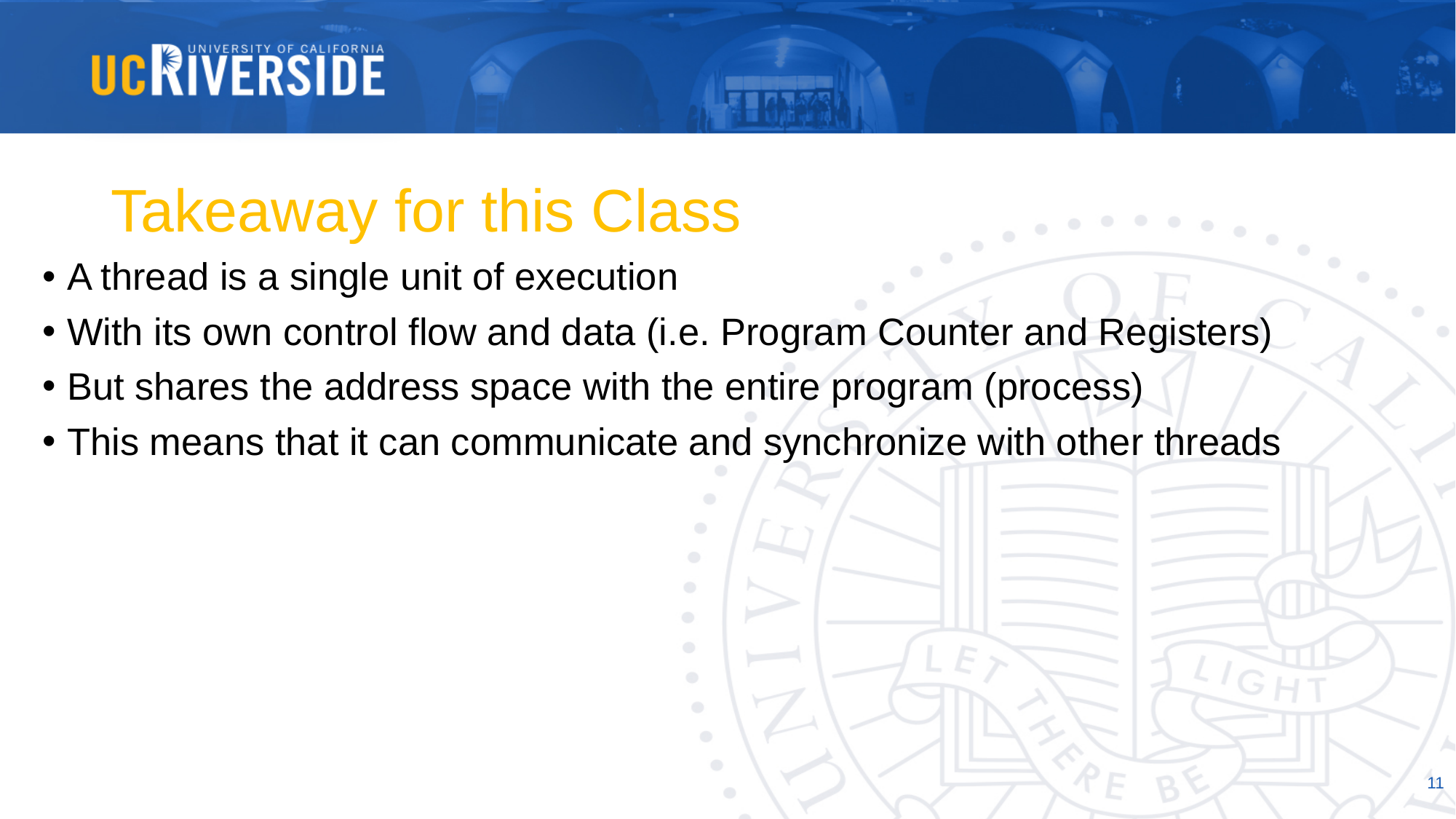

# Takeaway for this Class
A thread is a single unit of execution
With its own control flow and data (i.e. Program Counter and Registers)
But shares the address space with the entire program (process)
This means that it can communicate and synchronize with other threads
11